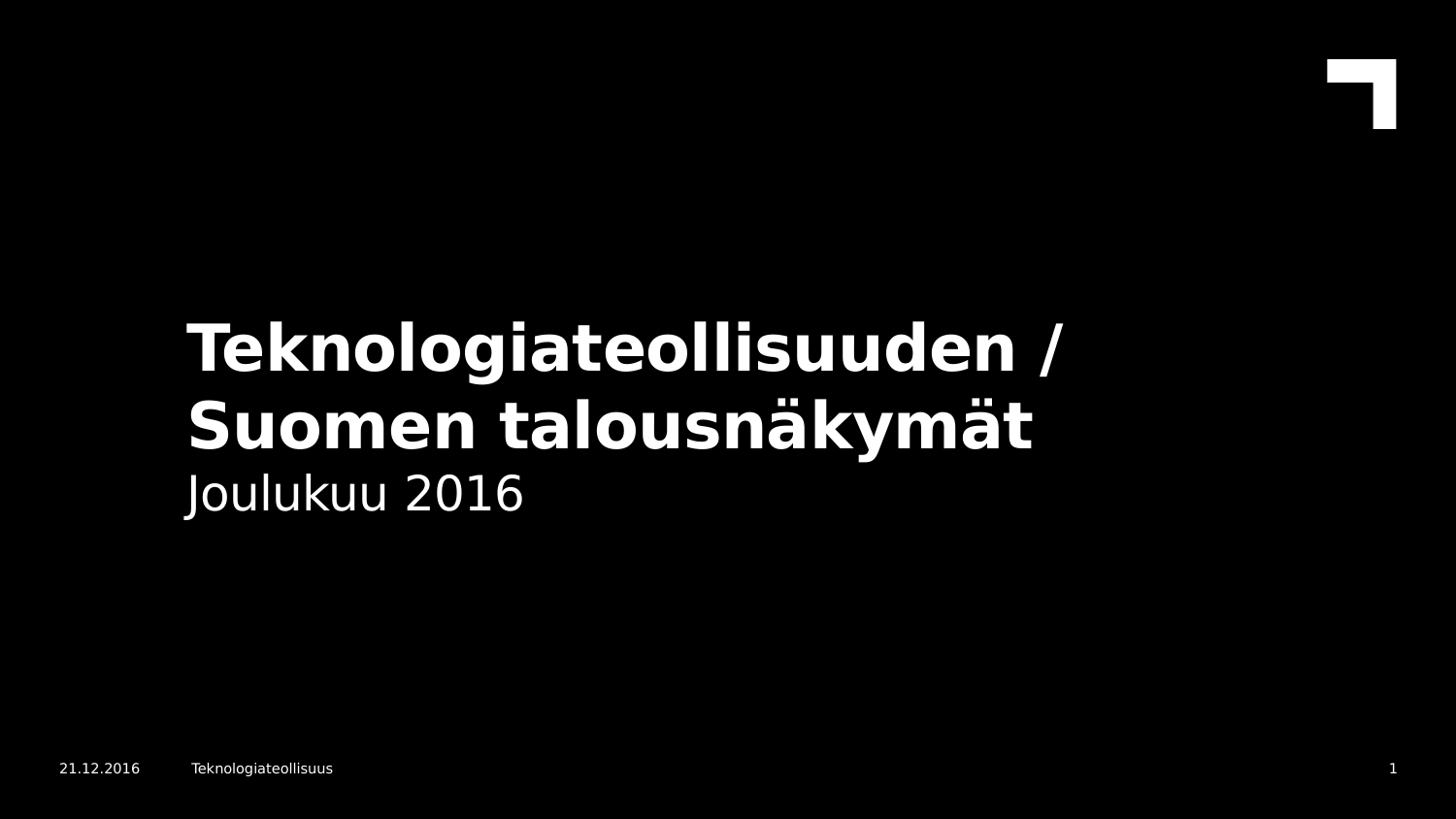

Teknologiateollisuuden /
Suomen talousnäkymät
Joulukuu 2016

21.12.2016
Teknologiateollisuus
1